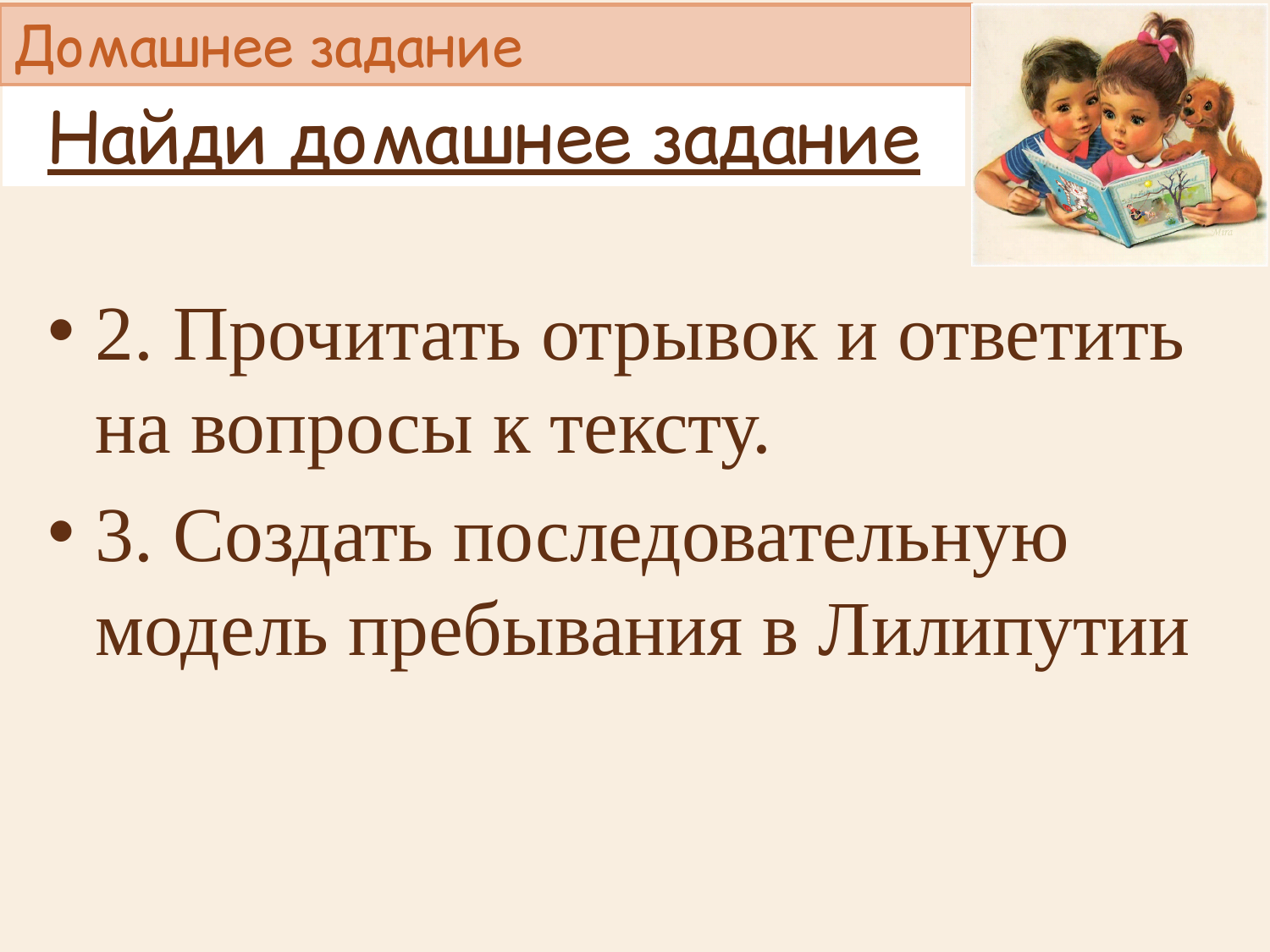

# Домашнее задание
Найди домашнее задание
2. Прочитать отрывок и ответить на вопросы к тексту.
3. Создать последовательную модель пребывания в Лилипутии